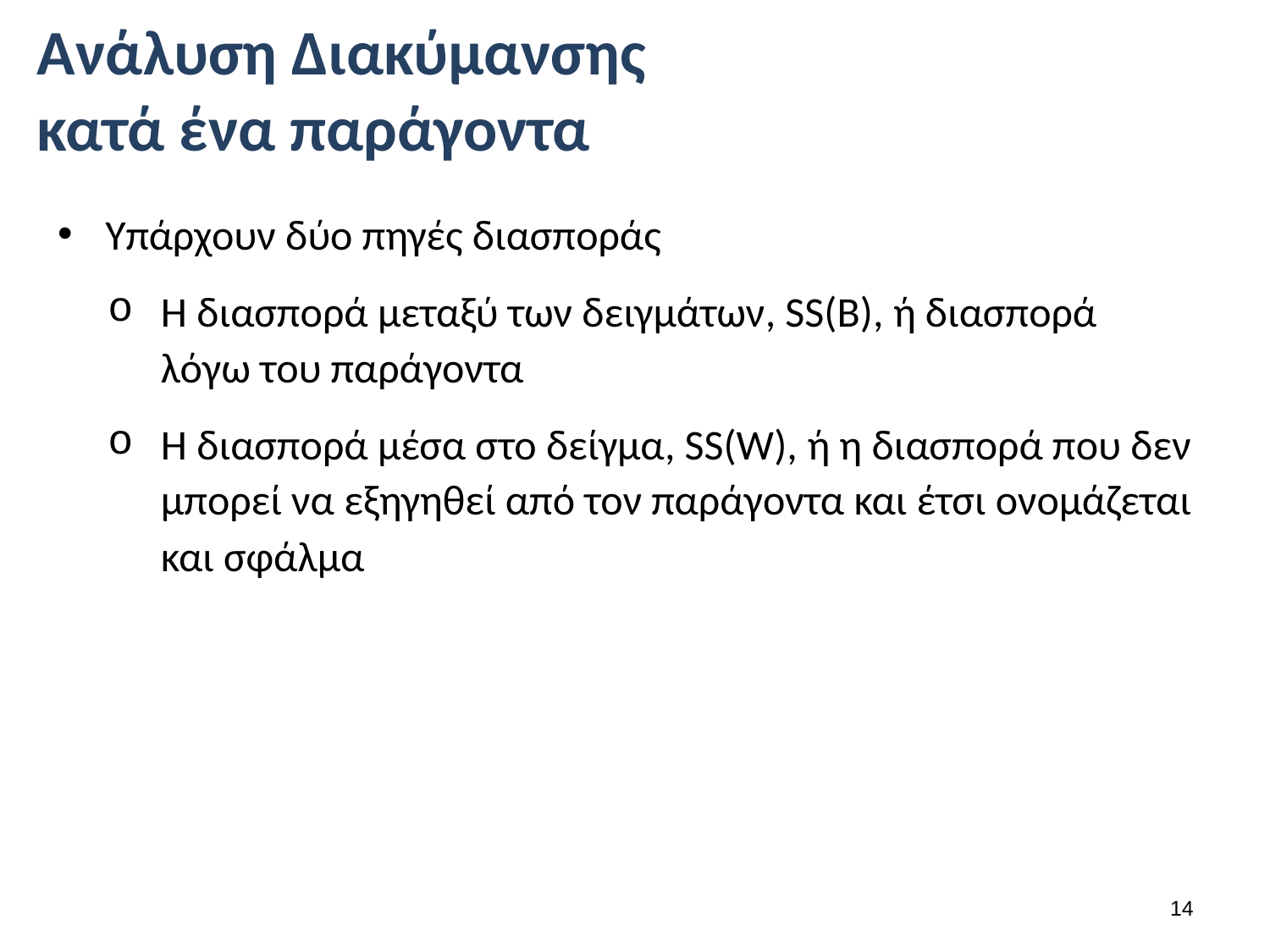

# Ανάλυση Διακύμανσης κατά ένα παράγοντα
Υπάρχουν δύο πηγές διασποράς
Η διασπορά μεταξύ των δειγμάτων, SS(B), ή διασπορά λόγω του παράγοντα
Η διασπορά μέσα στο δείγμα, SS(W), ή η διασπορά που δεν μπορεί να εξηγηθεί από τον παράγοντα και έτσι ονομάζεται και σφάλμα
14